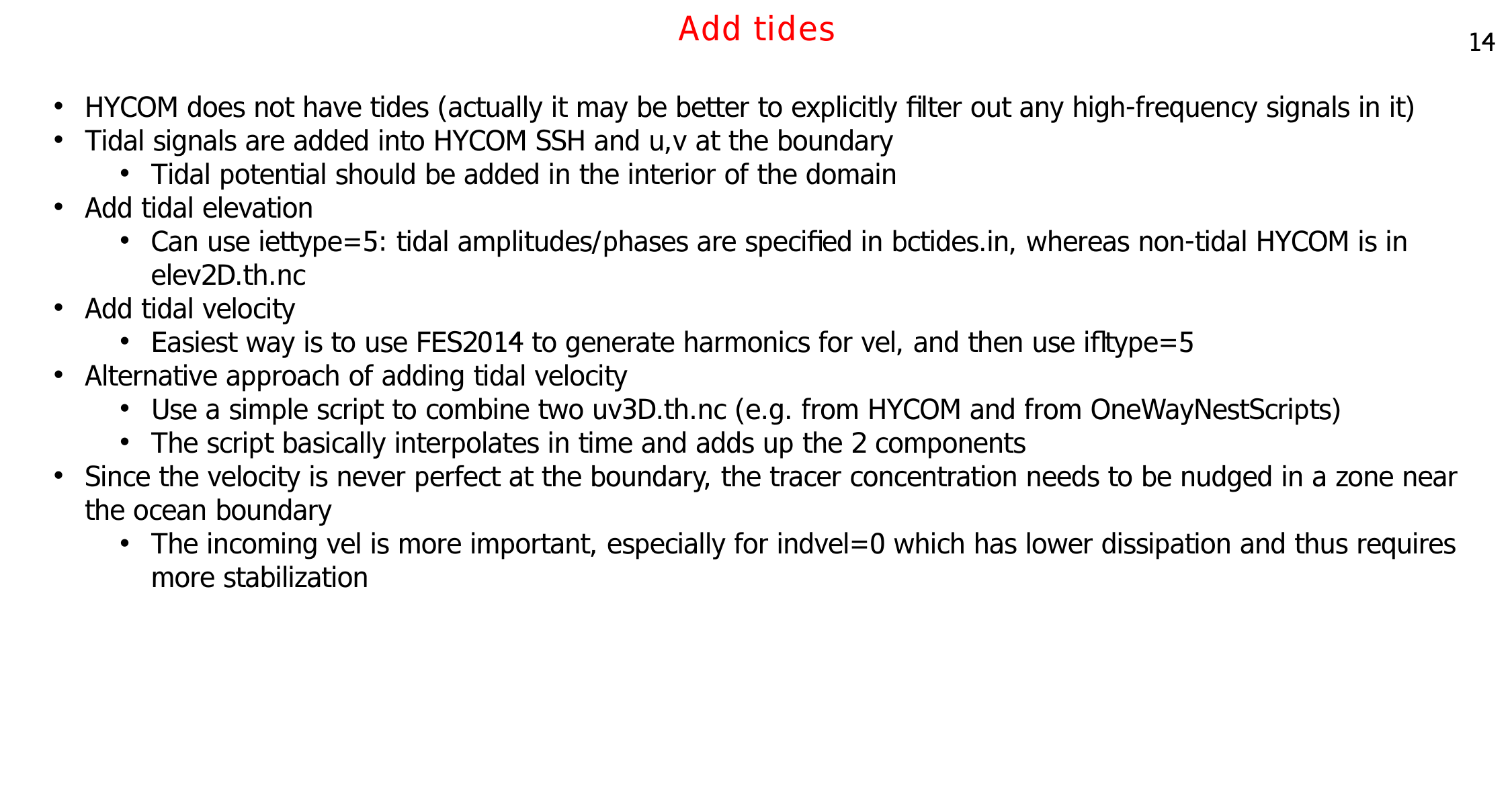

# Add tides
14
HYCOM does not have tides (actually it may be better to explicitly filter out any high-frequency signals in it)
Tidal signals are added into HYCOM SSH and u,v at the boundary
Tidal potential should be added in the interior of the domain
Add tidal elevation
Can use iettype=5: tidal amplitudes/phases are specified in bctides.in, whereas non-tidal HYCOM is in elev2D.th.nc
Add tidal velocity
Easiest way is to use FES2014 to generate harmonics for vel, and then use ifltype=5
Alternative approach of adding tidal velocity
Use a simple script to combine two uv3D.th.nc (e.g. from HYCOM and from OneWayNestScripts)
The script basically interpolates in time and adds up the 2 components
Since the velocity is never perfect at the boundary, the tracer concentration needs to be nudged in a zone near the ocean boundary
The incoming vel is more important, especially for indvel=0 which has lower dissipation and thus requires more stabilization